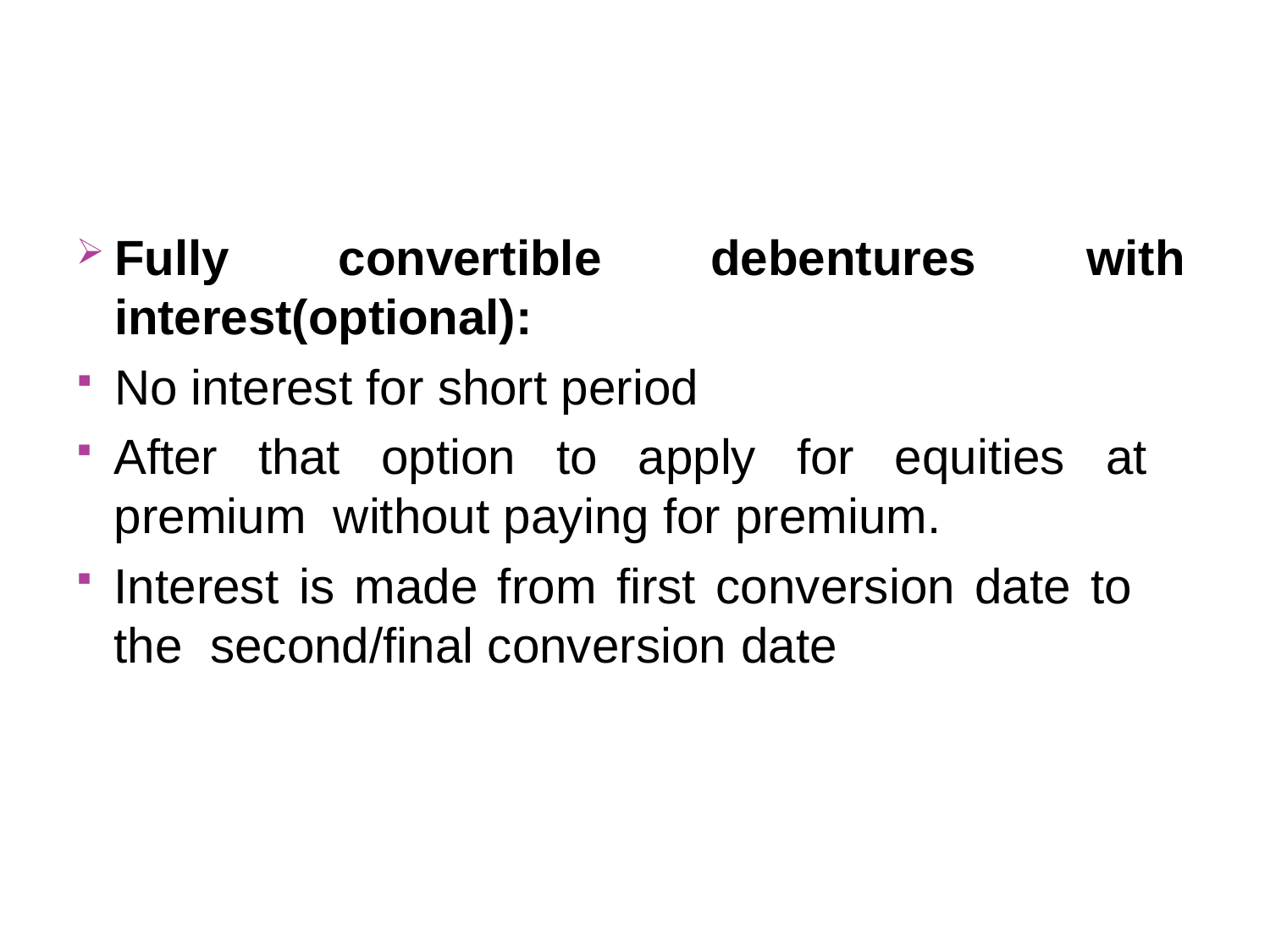

Fully convertible debentures with interest(optional):
No interest for short period
After that option to apply for equities at premium  without paying for premium.
Interest is made from first conversion date to the  second/final conversion date